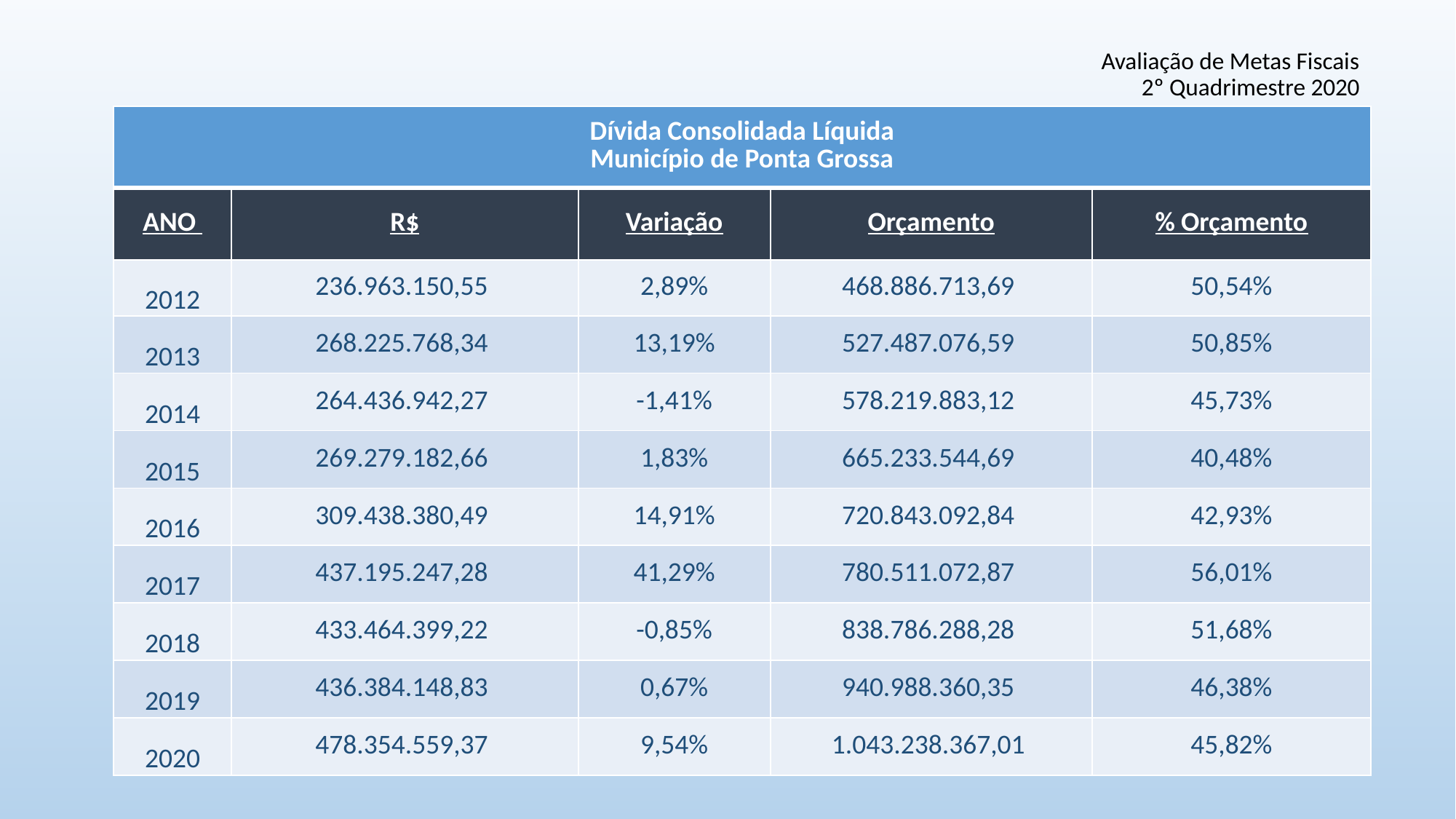

# Avaliação de Metas Fiscais 2º Quadrimestre 2020

| Dívida Consolidada Líquida Município de Ponta Grossa |  |  |  |  |
| --- | --- | --- | --- | --- |
| ANO | R$ | Variação | Orçamento | % Orçamento |
| 2012 | 236.963.150,55 | 2,89% | 468.886.713,69 | 50,54% |
| 2013 | 268.225.768,34 | 13,19% | 527.487.076,59 | 50,85% |
| 2014 | 264.436.942,27 | -1,41% | 578.219.883,12 | 45,73% |
| 2015 | 269.279.182,66 | 1,83% | 665.233.544,69 | 40,48% |
| 2016 | 309.438.380,49 | 14,91% | 720.843.092,84 | 42,93% |
| 2017 | 437.195.247,28 | 41,29% | 780.511.072,87 | 56,01% |
| 2018 | 433.464.399,22 | -0,85% | 838.786.288,28 | 51,68% |
| 2019 | 436.384.148,83 | 0,67% | 940.988.360,35 | 46,38% |
| 2020 | 478.354.559,37 | 9,54% | 1.043.238.367,01 | 45,82% |